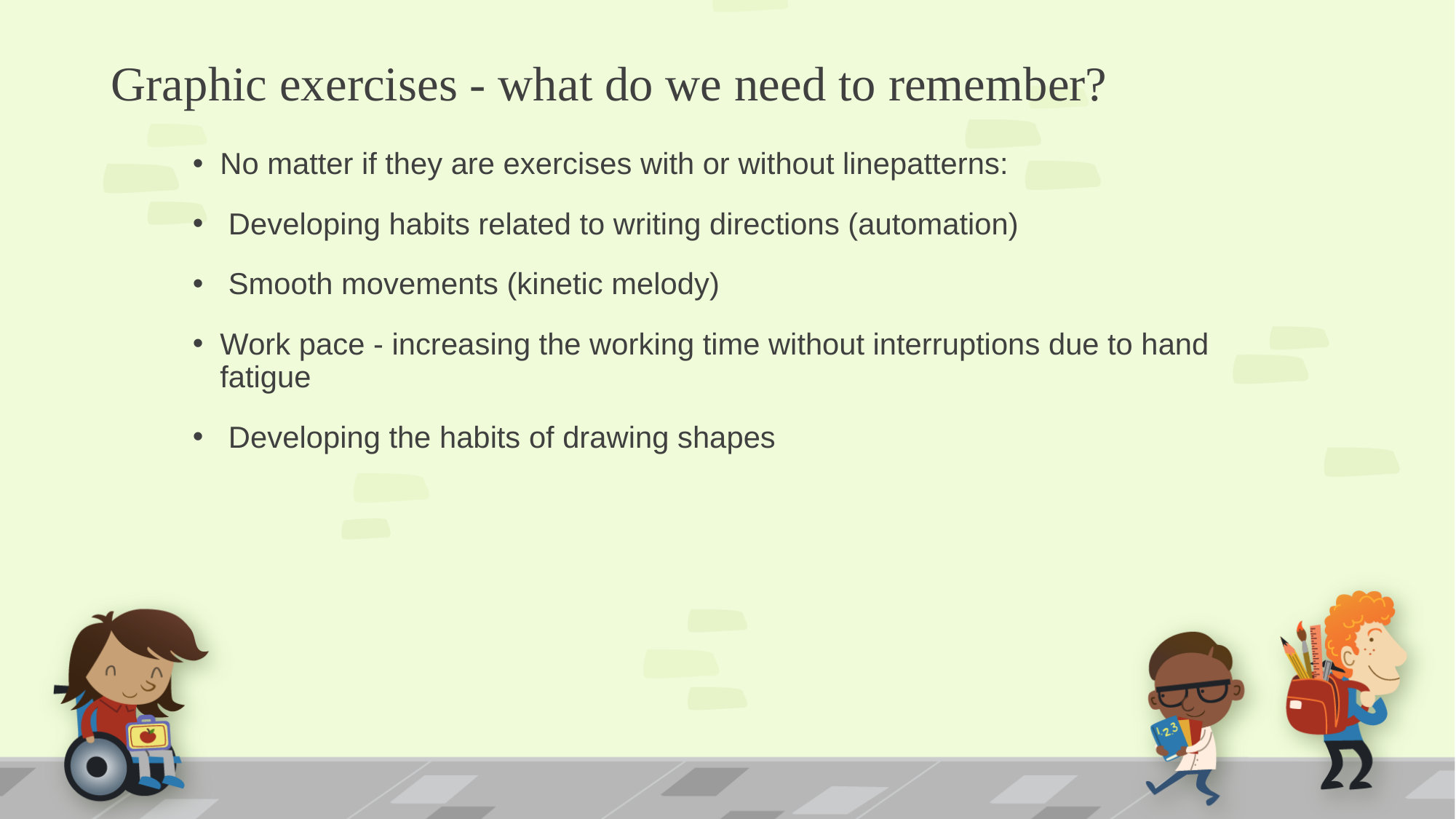

# Graphic exercises - what do we need to remember?
No matter if they are exercises with or without linepatterns:
 Developing habits related to writing directions (automation)
 Smooth movements (kinetic melody)
Work pace - increasing the working time without interruptions due to hand fatigue
 Developing the habits of drawing shapes